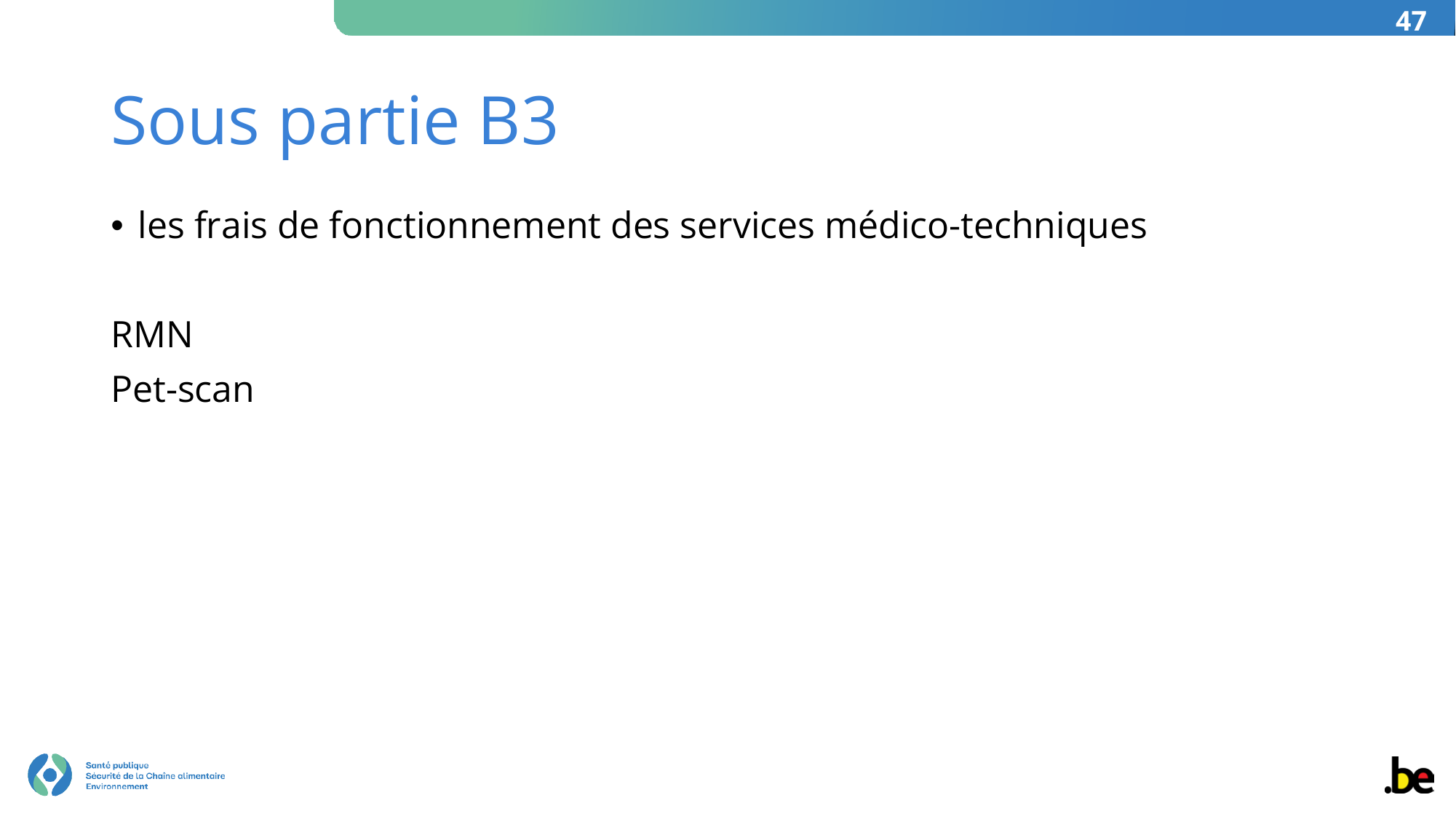

47
# Sous partie B3
les frais de fonctionnement des services médico-techniques

RMN
Pet-scan